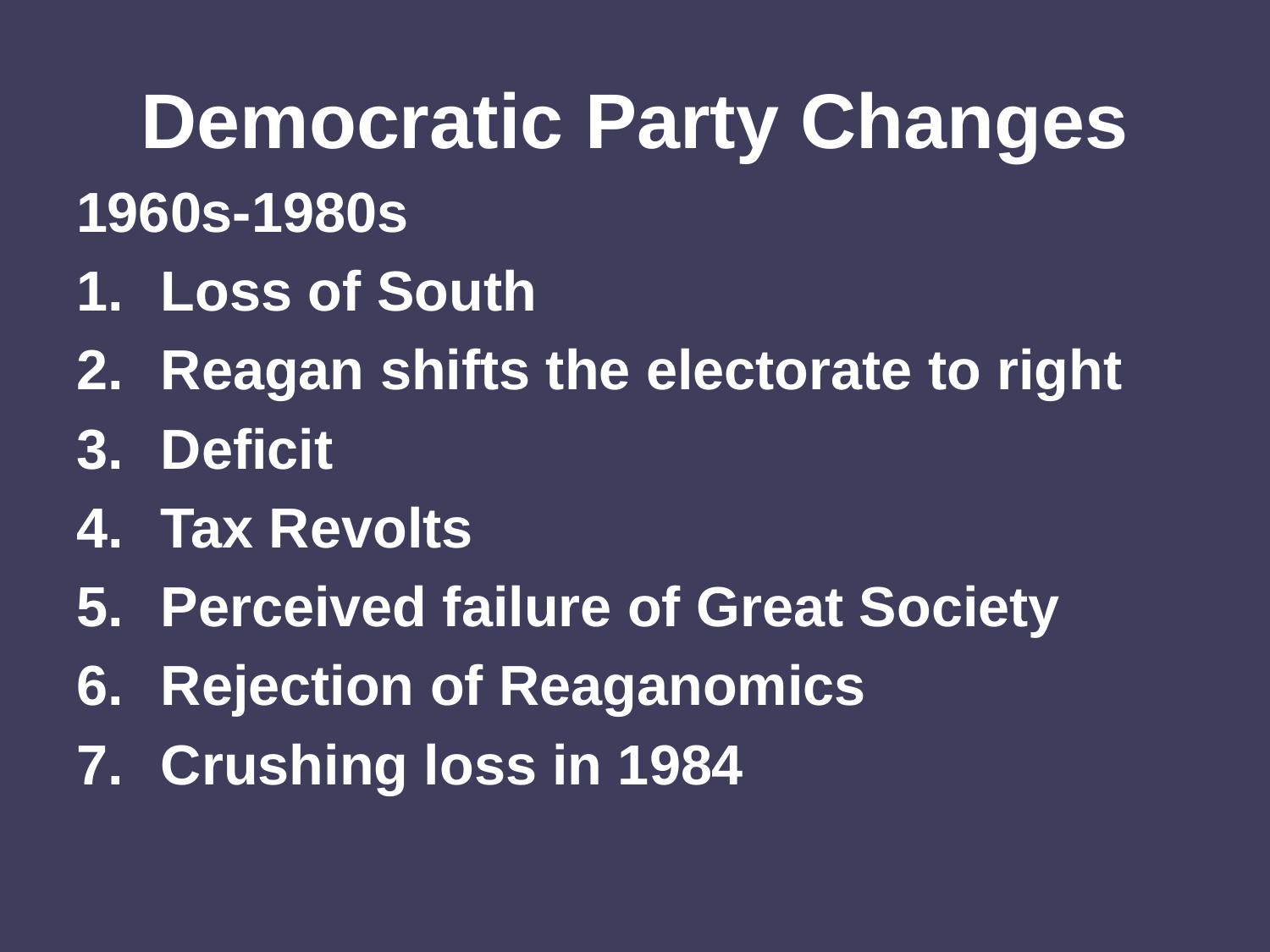

Democratic Party Changes
1960s-1980s
Loss of South
Reagan shifts the electorate to right
Deficit
Tax Revolts
Perceived failure of Great Society
Rejection of Reaganomics
Crushing loss in 1984